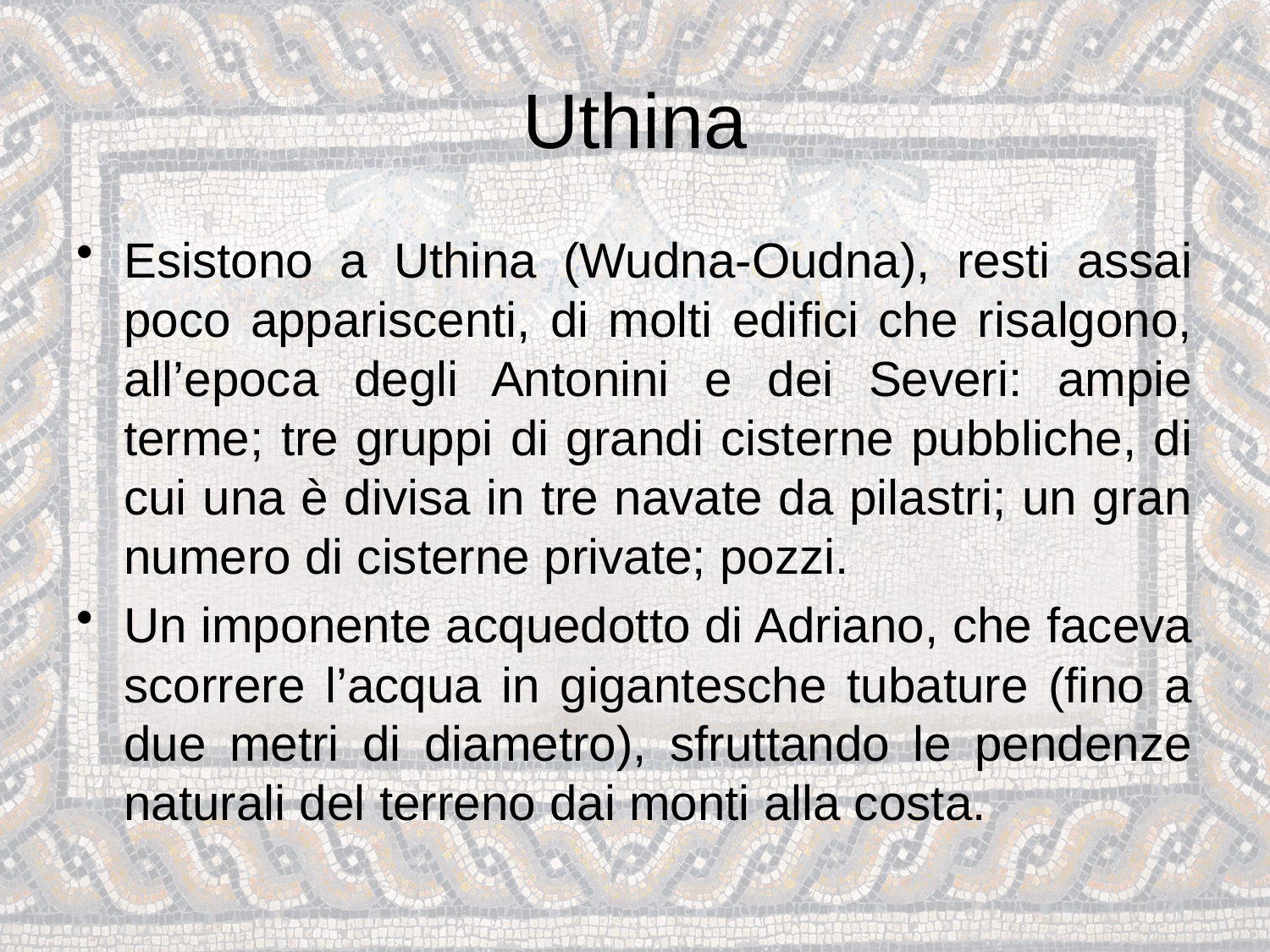

# Uthina
Esistono a Uthina (Wudna-Oudna), resti assai poco appariscenti, di molti edifici che risalgono, all’epoca degli Antonini e dei Severi: ampie terme; tre gruppi di grandi cisterne pubbliche, di cui una è divisa in tre navate da pilastri; un gran numero di cisterne private; pozzi.
Un imponente acquedotto di Adriano, che faceva scorrere l’acqua in gigantesche tubature (fino a due metri di diametro), sfruttando le pendenze naturali del terreno dai monti alla costa.